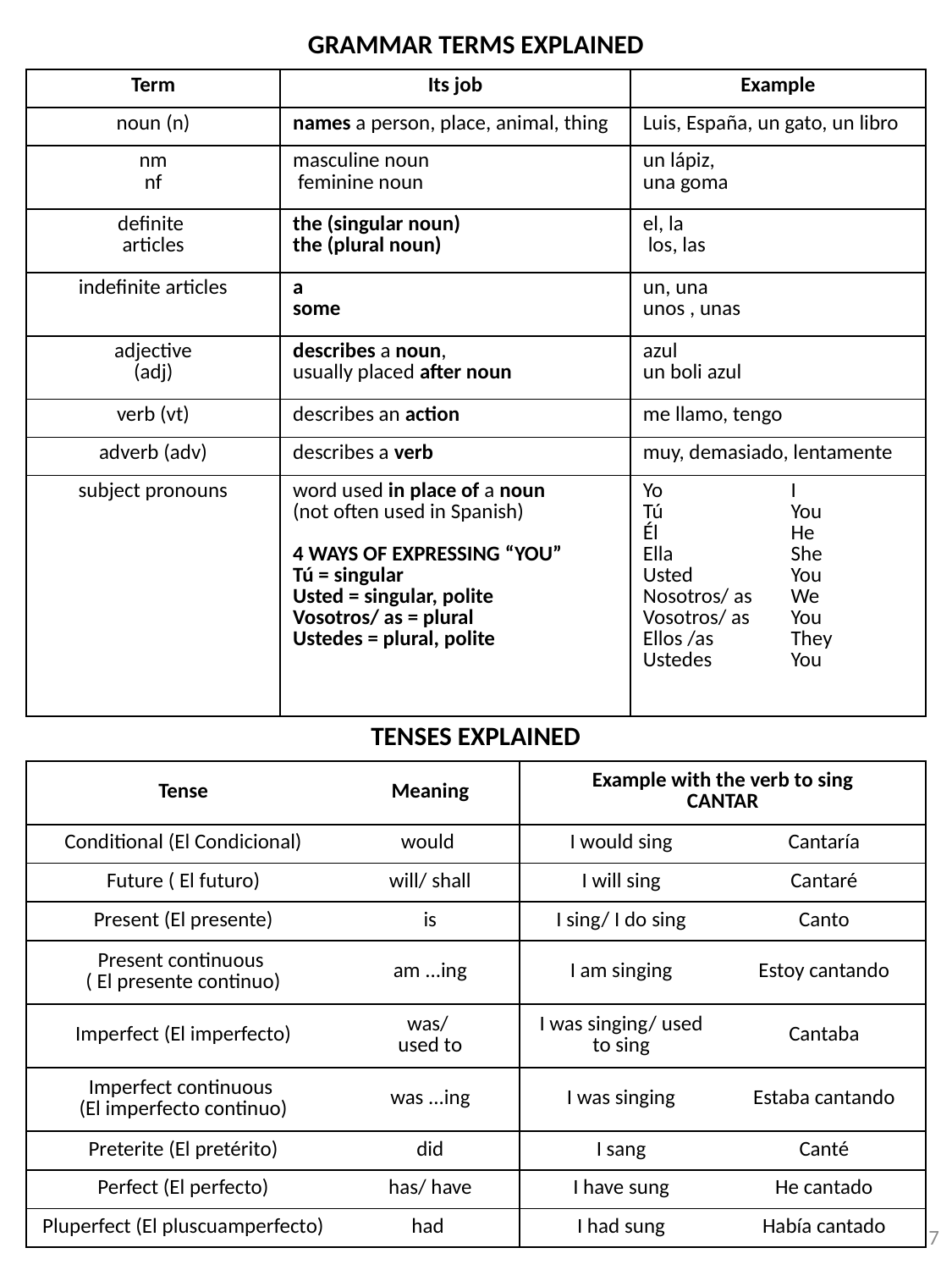

| GRAMMAR TERMS EXPLAINED |  |  |  |  |  |  |
| --- | --- | --- | --- | --- | --- | --- |
| Term | Its job |  |  | Example |  |  |
| noun (n) | names a person, place, animal, thing |  |  | Luis, España, un gato, un libro |  |  |
| nm nf | masculine noun feminine noun |  |  | un lápiz, una goma |  |  |
| definite articles | the (singular noun) the (plural noun) |  |  | el, la los, las |  |  |
| indefinite articles | a some |  |  | un, una unos , unas |  |  |
| adjective (adj) | describes a noun, usually placed after noun |  |  | azul un boli azul |  |  |
| verb (vt) | describes an action |  |  | me llamo, tengo |  |  |
| adverb (adv) | describes a verb |  |  | muy, demasiado, lentamente |  |  |
| subject pronouns | word used in place of a noun (not often used in Spanish) 4 WAYS OF EXPRESSING “YOU” Tú = singular Usted = singular, polite Vosotros/ as = plural Ustedes = plural, polite |  |  | Yo Tú Él Ella Usted Nosotros/ as Vosotros/ as Ellos /as Ustedes |  | I You He She You We You They You |
| TENSES EXPLAINED |  |  |  |  |  |  |
| Tense |  | Meaning | Example with the verb to sing CANTAR |  |  |  |
| Conditional (El Condicional) |  | would | I would sing |  | Cantaría |  |
| Future ( El futuro) |  | will/ shall | I will sing |  | Cantaré |  |
| Present (El presente) |  | is | I sing/ I do sing |  | Canto |  |
| Present continuous ( El presente continuo) |  | am ...ing | I am singing |  | Estoy cantando |  |
| Imperfect (El imperfecto) |  | was/ used to | I was singing/ used to sing |  | Cantaba |  |
| Imperfect continuous (El imperfecto continuo) |  | was ...ing | I was singing |  | Estaba cantando |  |
| Preterite (El pretérito) |  | did | I sang |  | Canté |  |
| Perfect (El perfecto) |  | has/ have | I have sung |  | He cantado |  |
| Pluperfect (El pluscuamperfecto) |  | had | I had sung |  | Había cantado |  |
7